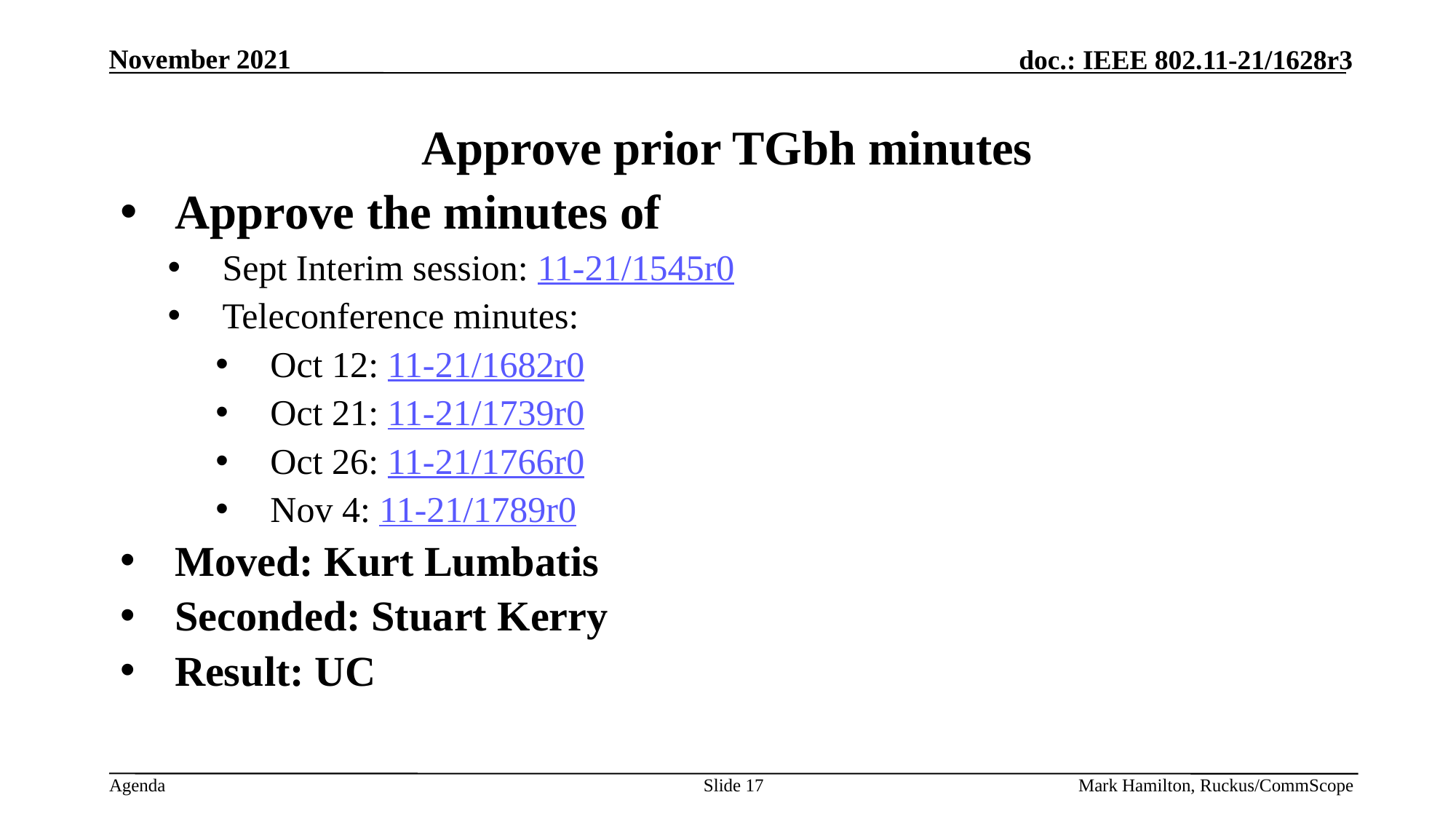

# Approve prior TGbh minutes
Approve the minutes of
Sept Interim session: 11-21/1545r0
Teleconference minutes:
Oct 12: 11-21/1682r0
Oct 21: 11-21/1739r0
Oct 26: 11-21/1766r0
Nov 4: 11-21/1789r0
Moved: Kurt Lumbatis
Seconded: Stuart Kerry
Result: UC
Slide 17